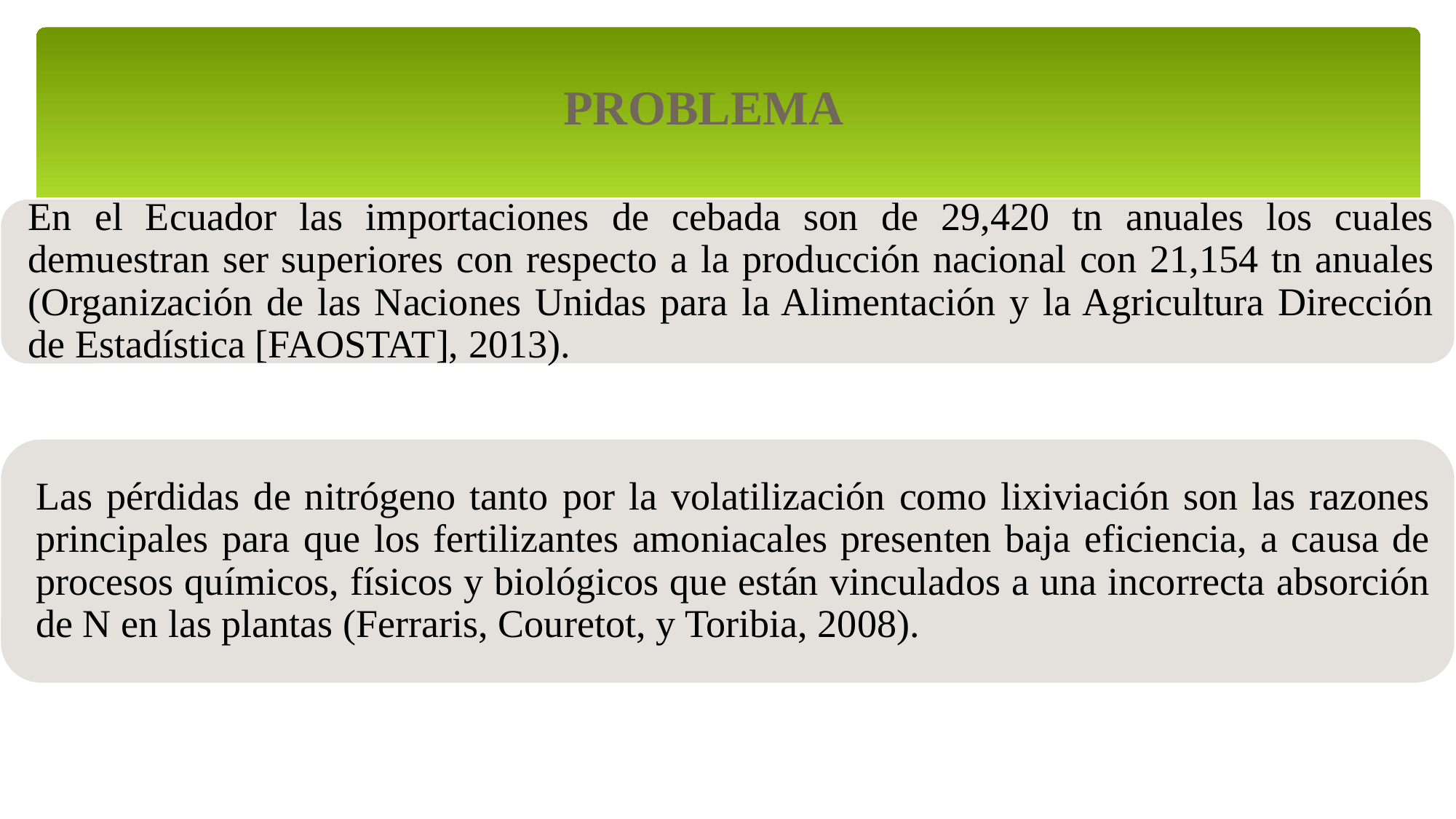

# PROBLEMA
En el Ecuador las importaciones de cebada son de 29,420 tn anuales los cuales demuestran ser superiores con respecto a la producción nacional con 21,154 tn anuales (Organización de las Naciones Unidas para la Alimentación y la Agricultura Dirección de Estadística [FAOSTAT], 2013).
Las pérdidas de nitrógeno tanto por la volatilización como lixiviación son las razones principales para que los fertilizantes amoniacales presenten baja eficiencia, a causa de procesos químicos, físicos y biológicos que están vinculados a una incorrecta absorción de N en las plantas (Ferraris, Couretot, y Toribia, 2008).